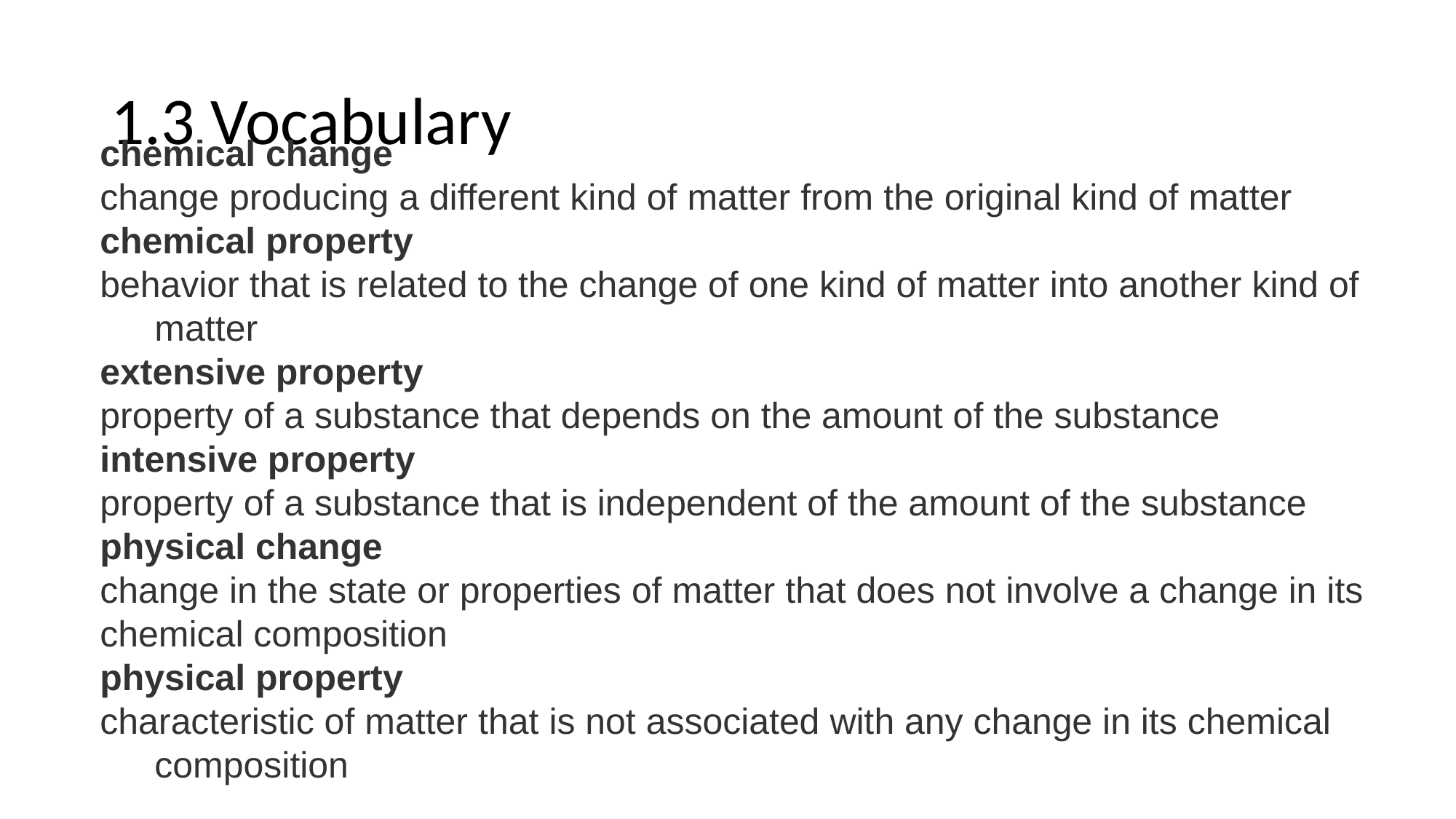

# 1.3 Vocabulary
chemical change
change producing a different kind of matter from the original kind of matter
chemical property
behavior that is related to the change of one kind of matter into another kind of matter
extensive property
property of a substance that depends on the amount of the substance
intensive property
property of a substance that is independent of the amount of the substance
physical change
change in the state or properties of matter that does not involve a change in its
chemical composition
physical property
characteristic of matter that is not associated with any change in its chemical composition